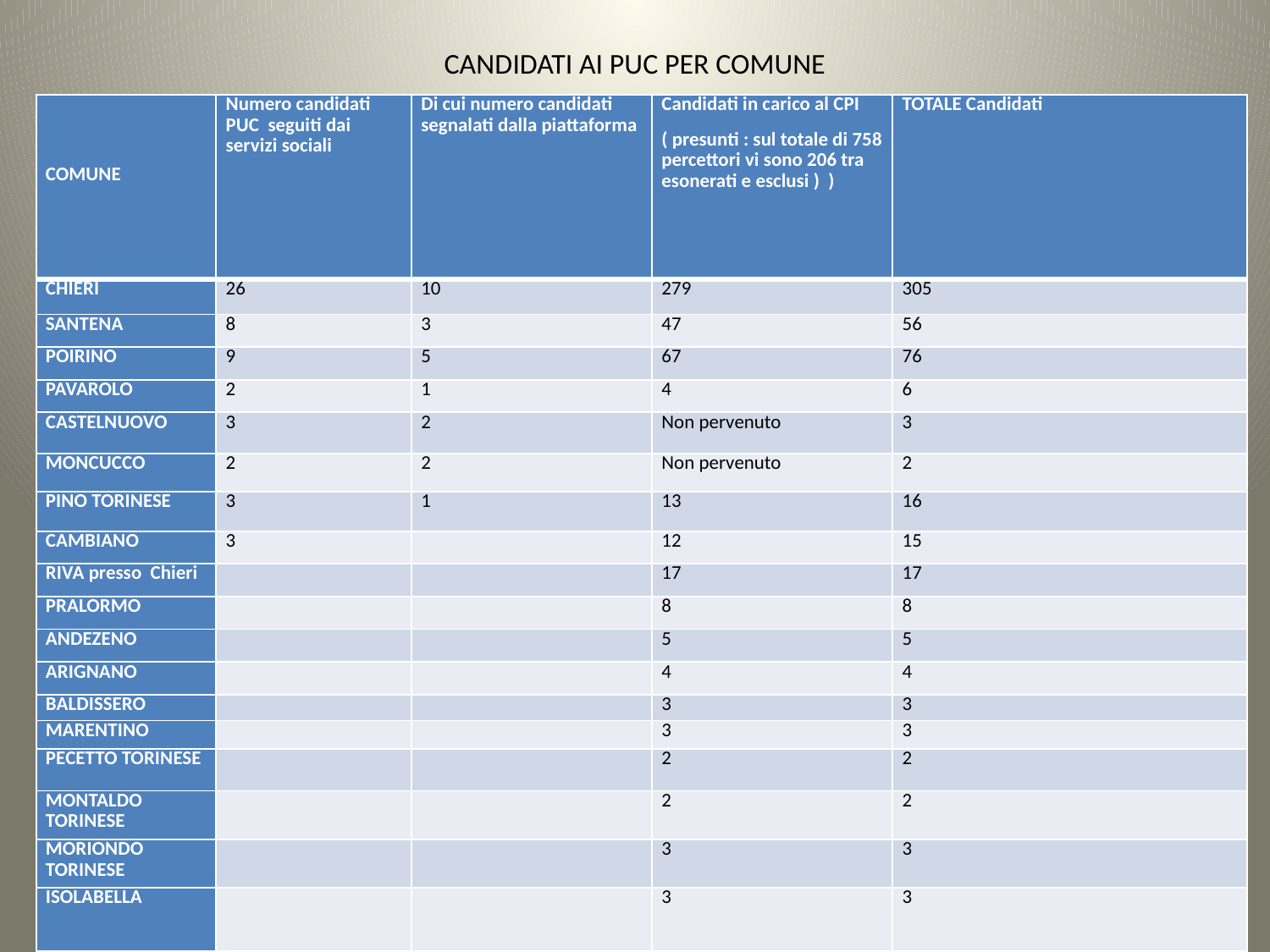

# CANDIDATI AI PUC PER COMUNE
| COMUNE | Numero candidati PUC seguiti dai servizi sociali | Di cui numero candidati segnalati dalla piattaforma | Candidati in carico al CPI ( presunti : sul totale di 758 percettori vi sono 206 tra esonerati e esclusi ) ) | TOTALE Candidati |
| --- | --- | --- | --- | --- |
| CHIERI | 26 | 10 | 279 | 305 |
| SANTENA | 8 | 3 | 47 | 56 |
| POIRINO | 9 | 5 | 67 | 76 |
| PAVAROLO | 2 | 1 | 4 | 6 |
| CASTELNUOVO | 3 | 2 | Non pervenuto | 3 |
| MONCUCCO | 2 | 2 | Non pervenuto | 2 |
| PINO TORINESE | 3 | 1 | 13 | 16 |
| CAMBIANO | 3 |  | 12 | 15 |
| RIVA presso Chieri |  |  | 17 | 17 |
| PRALORMO |  |  | 8 | 8 |
| ANDEZENO |  |  | 5 | 5 |
| ARIGNANO |  |  | 4 | 4 |
| BALDISSERO |  |  | 3 | 3 |
| MARENTINO |  |  | 3 | 3 |
| PECETTO TORINESE |  |  | 2 | 2 |
| MONTALDO TORINESE |  |  | 2 | 2 |
| MORIONDO TORINESE |  |  | 3 | 3 |
| ISOLABELLA |  |  | 3 | 3 |